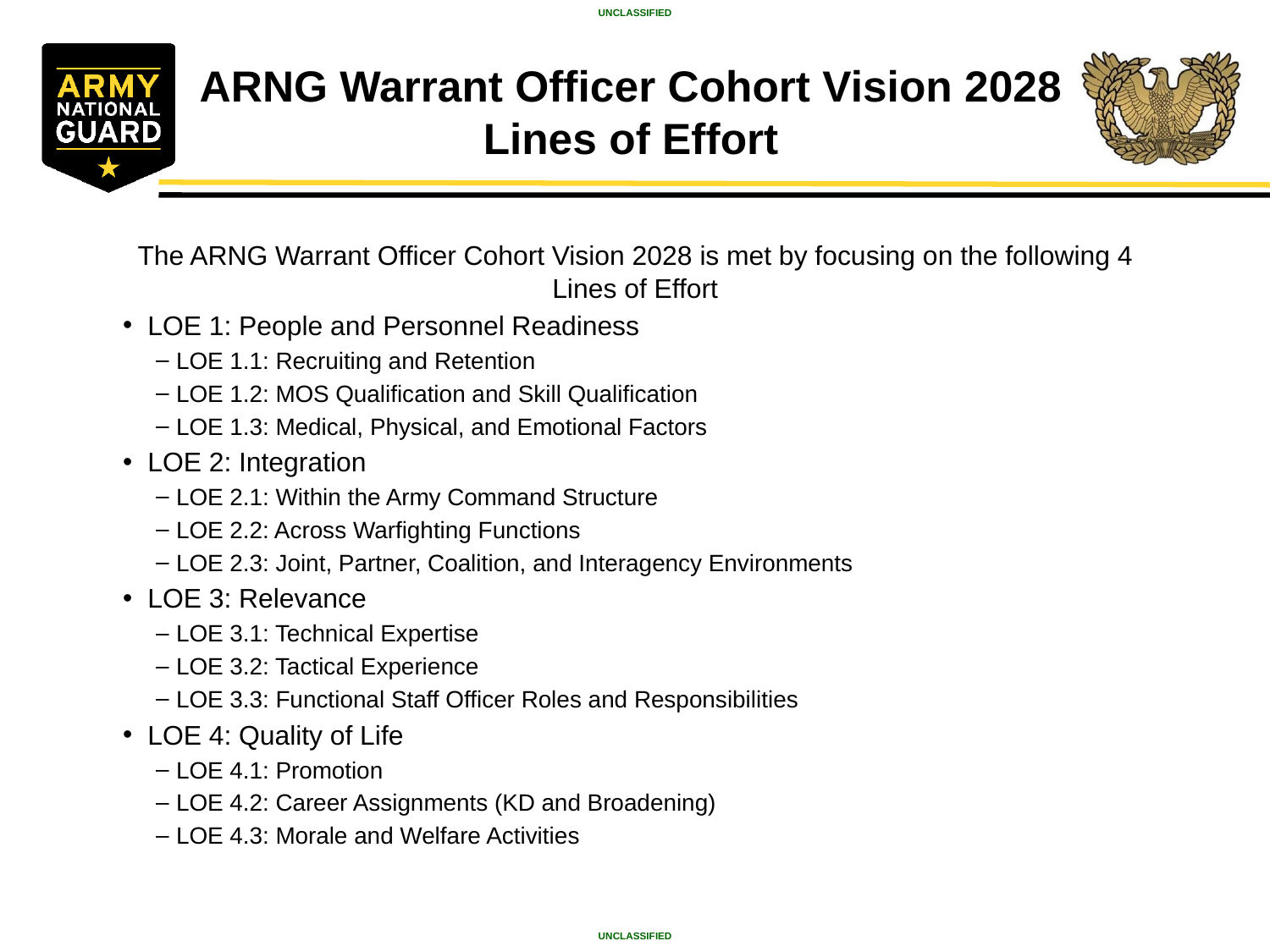

# ARNG Warrant Officer Cohort Vision 2028 Lines of Effort
The ARNG Warrant Officer Cohort Vision 2028 is met by focusing on the following 4 Lines of Effort
LOE 1: People and Personnel Readiness
LOE 1.1: Recruiting and Retention
LOE 1.2: MOS Qualification and Skill Qualification
LOE 1.3: Medical, Physical, and Emotional Factors
LOE 2: Integration
LOE 2.1: Within the Army Command Structure
LOE 2.2: Across Warfighting Functions
LOE 2.3: Joint, Partner, Coalition, and Interagency Environments
LOE 3: Relevance
LOE 3.1: Technical Expertise
LOE 3.2: Tactical Experience
LOE 3.3: Functional Staff Officer Roles and Responsibilities
LOE 4: Quality of Life
LOE 4.1: Promotion
LOE 4.2: Career Assignments (KD and Broadening)
LOE 4.3: Morale and Welfare Activities